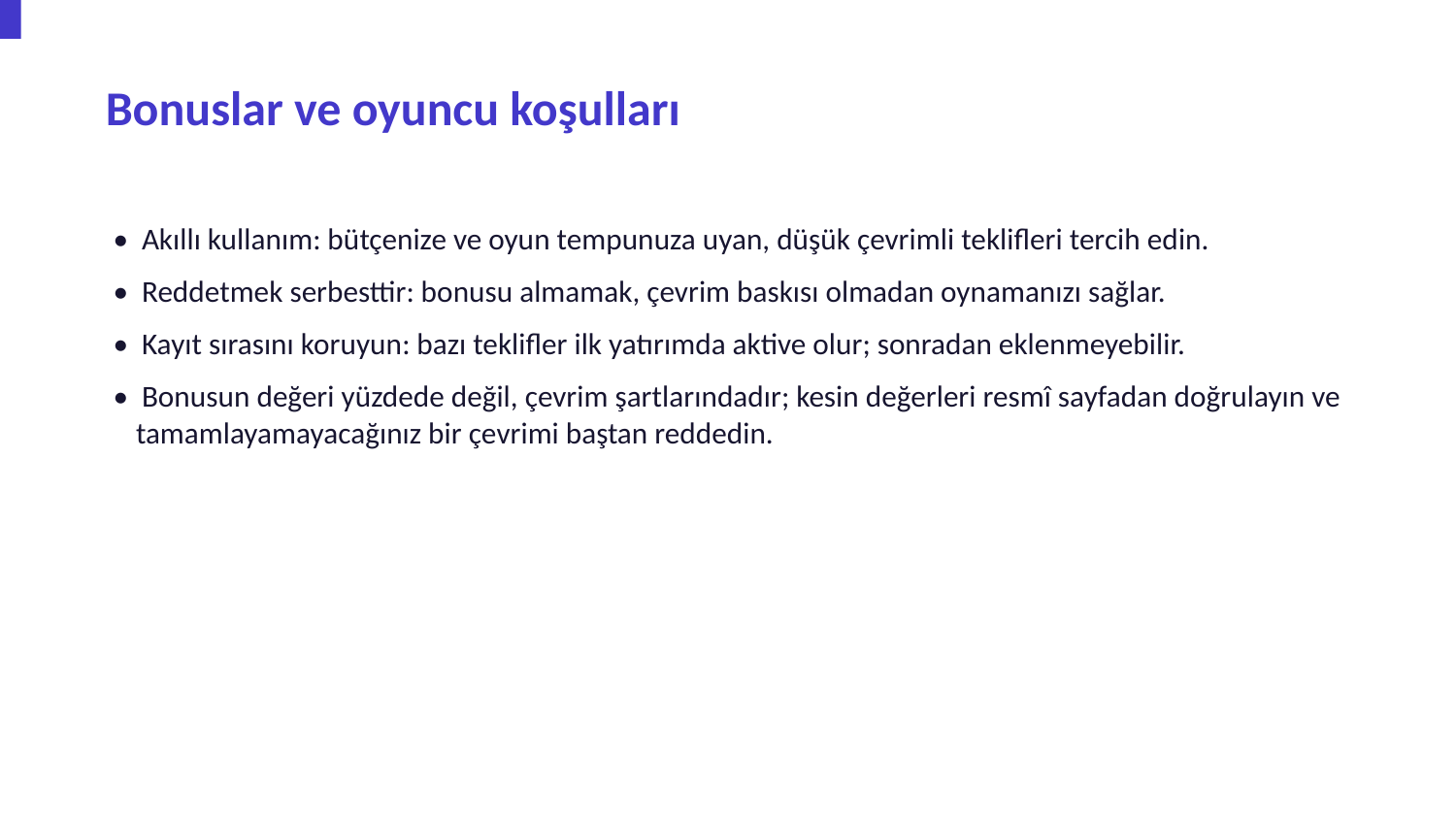

Bonuslar ve oyuncu koşulları
•  Akıllı kullanım: bütçenize ve oyun tempunuza uyan, düşük çevrimli teklifleri tercih edin.
•  Reddetmek serbesttir: bonusu almamak, çevrim baskısı olmadan oynamanızı sağlar.
•  Kayıt sırasını koruyun: bazı teklifler ilk yatırımda aktive olur; sonradan eklenmeyebilir.
•  Bonusun değeri yüzdede değil, çevrim şartlarındadır; kesin değerleri resmî sayfadan doğrulayın ve tamamlayamayacağınız bir çevrimi baştan reddedin.